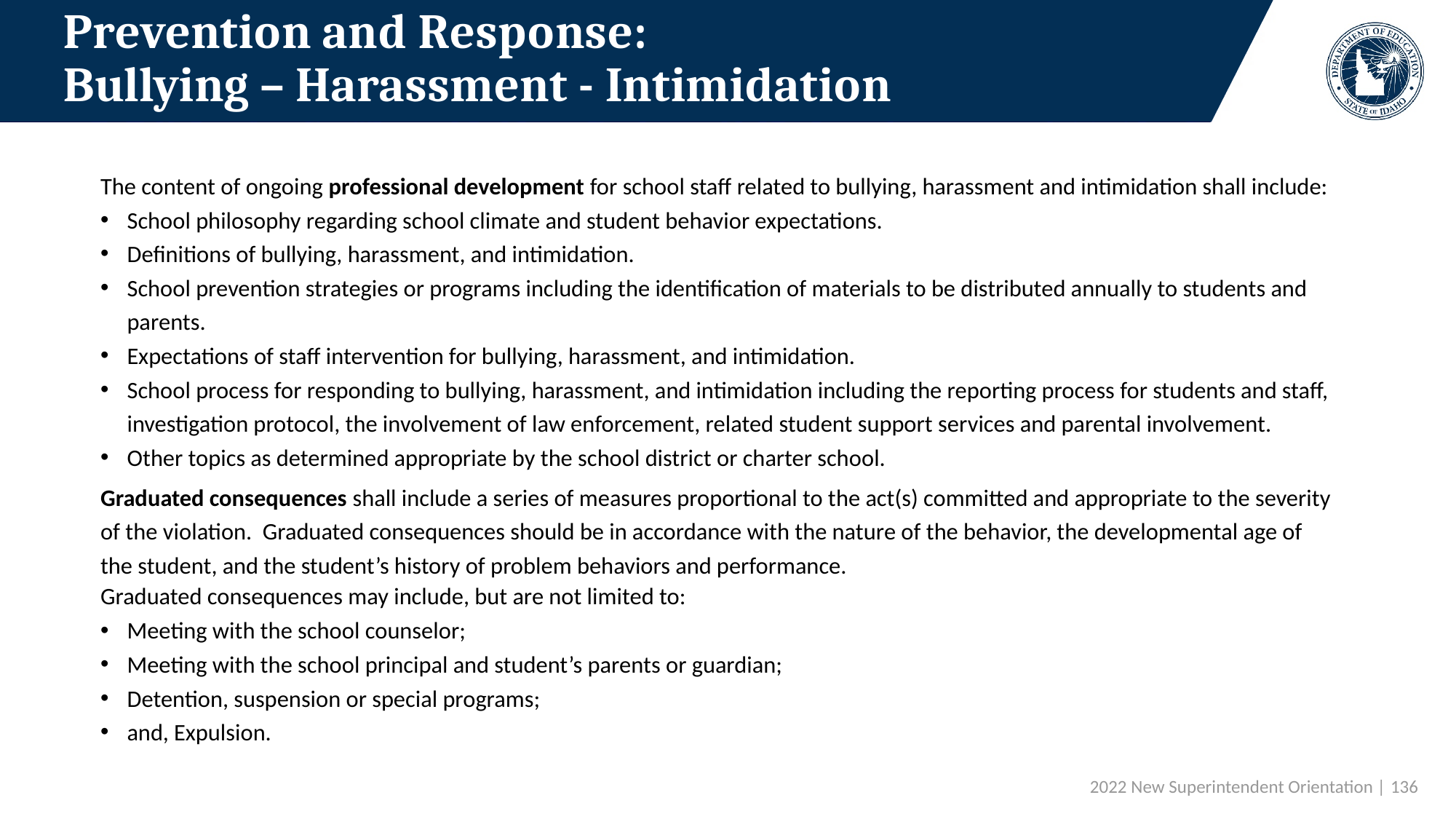

# Prevention and Response: Bullying – Harassment - Intimidation
The content of ongoing professional development for school staff related to bullying, harassment and intimidation shall include:
School philosophy regarding school climate and student behavior expectations.
Definitions of bullying, harassment, and intimidation.
School prevention strategies or programs including the identification of materials to be distributed annually to students and parents.
Expectations of staff intervention for bullying, harassment, and intimidation.
School process for responding to bullying, harassment, and intimidation including the reporting process for students and staff, investigation protocol, the involvement of law enforcement, related student support services and parental involvement.
Other topics as determined appropriate by the school district or charter school.
Graduated consequences shall include a series of measures proportional to the act(s) committed and appropriate to the severity of the violation.  Graduated consequences should be in accordance with the nature of the behavior, the developmental age of the student, and the student’s history of problem behaviors and performance.
Graduated consequences may include, but are not limited to:
Meeting with the school counselor;
Meeting with the school principal and student’s parents or guardian;
Detention, suspension or special programs;
and, Expulsion.
 2022 New Superintendent Orientation | 136